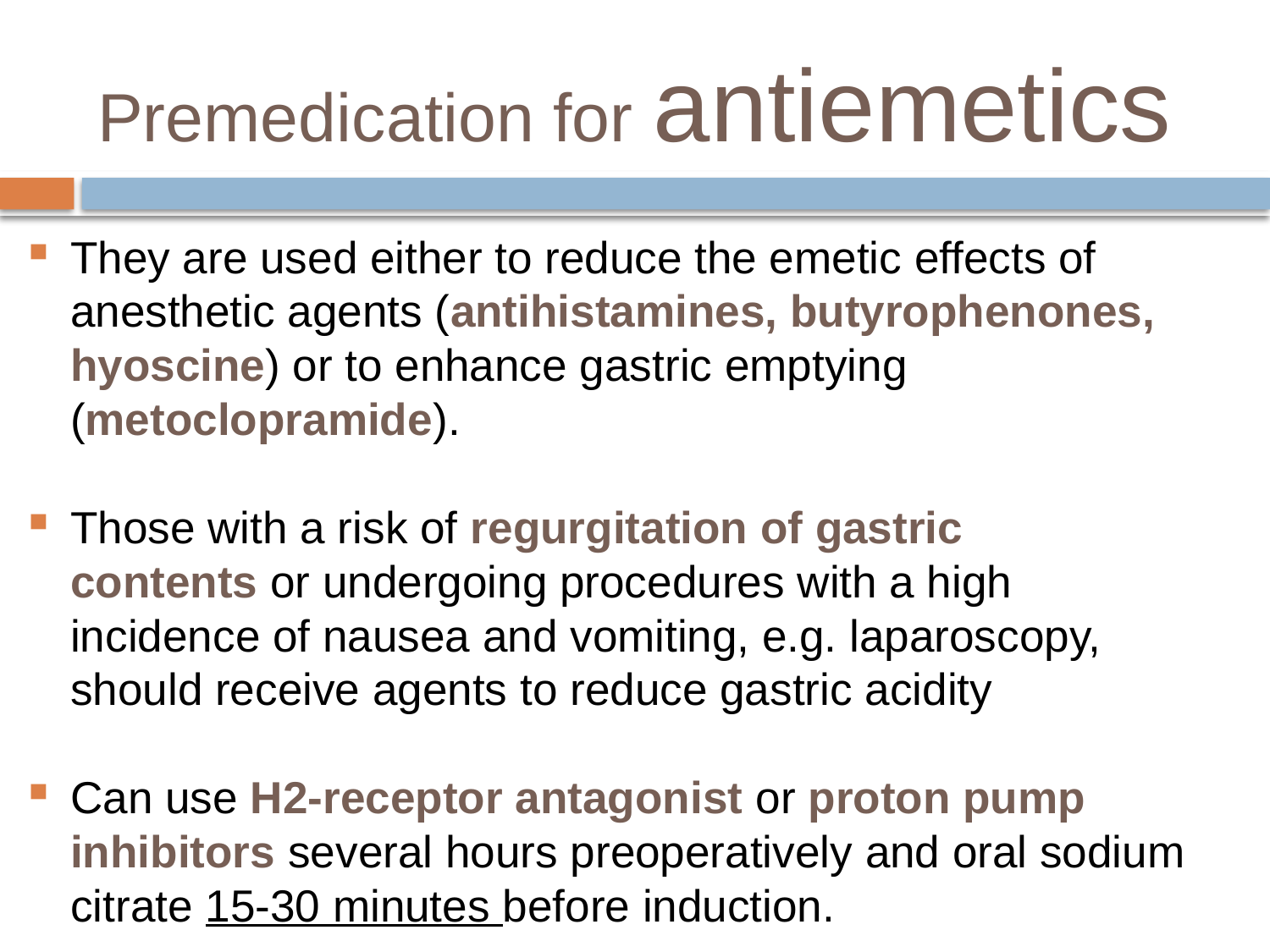

# Premedication for antiemetics
They are used either to reduce the emetic effects of anesthetic agents (antihistamines, butyrophenones, hyoscine) or to enhance gastric emptying (metoclopramide).

Those with a risk of regurgitation of gastric contents or undergoing procedures with a high incidence of nausea and vomiting, e.g. laparoscopy, should receive agents to reduce gastric acidity

Can use H2-receptor antagonist or proton pump inhibitors several hours preoperatively and oral sodium citrate 15-30 minutes before induction.